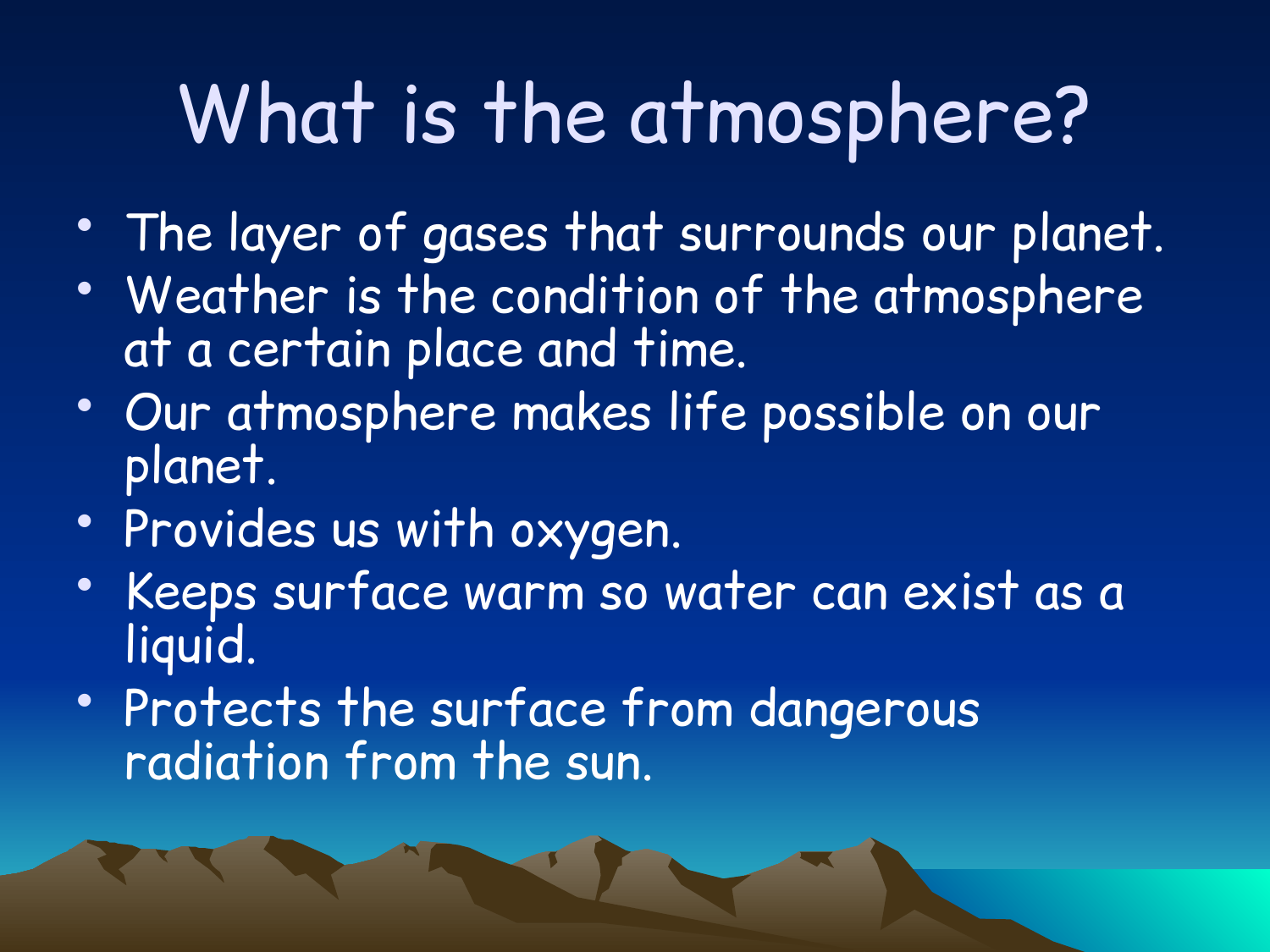

# What is the atmosphere?
The layer of gases that surrounds our planet.
Weather is the condition of the atmosphere at a certain place and time.
Our atmosphere makes life possible on our planet.
Provides us with oxygen.
Keeps surface warm so water can exist as a liquid.
Protects the surface from dangerous radiation from the sun.